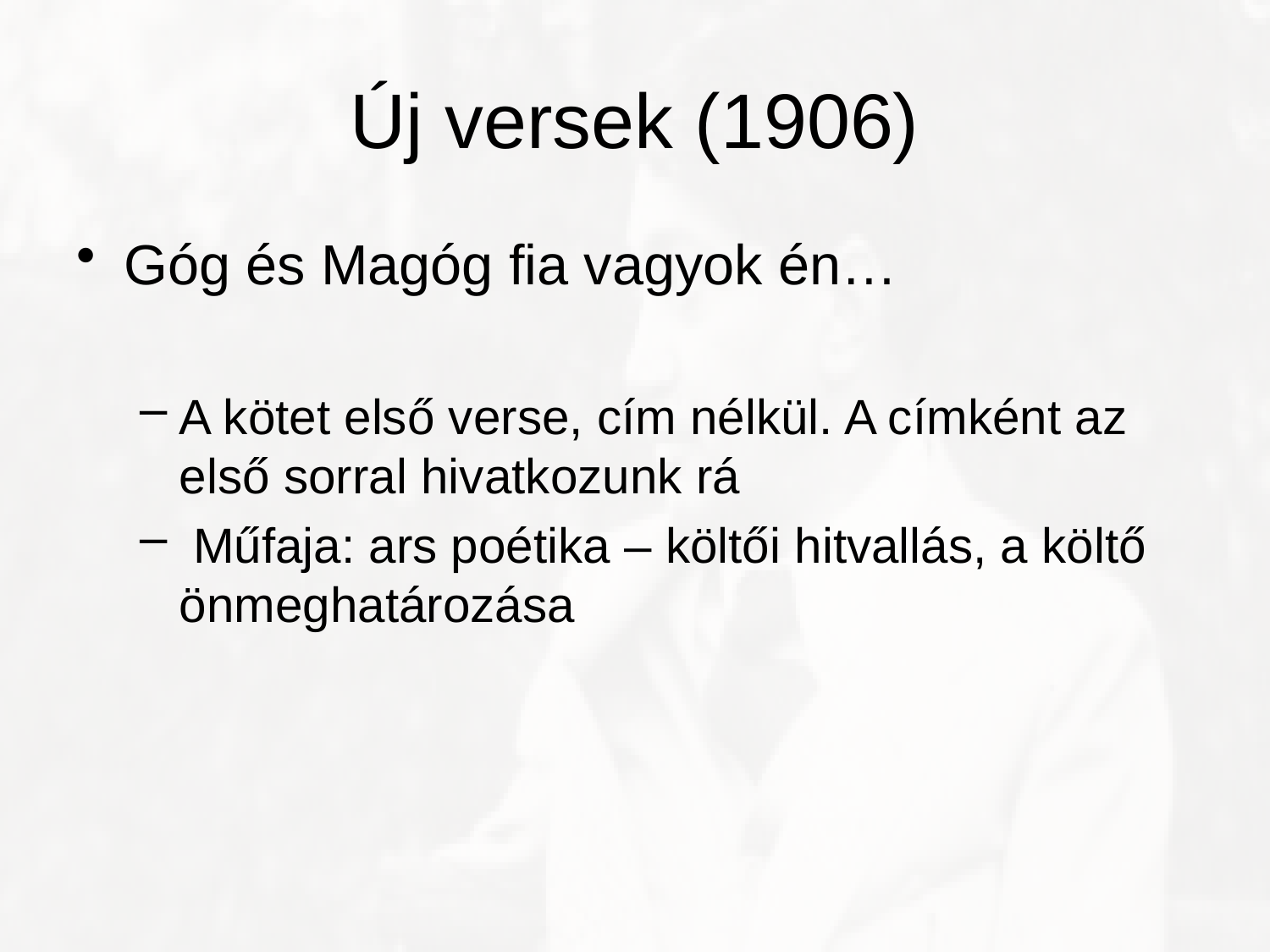

# Új versek (1906)
Góg és Magóg fia vagyok én…

A kötet első verse, cím nélkül. A címként az első sorral hivatkozunk rá
 Műfaja: ars poétika – költői hitvallás, a költő önmeghatározása